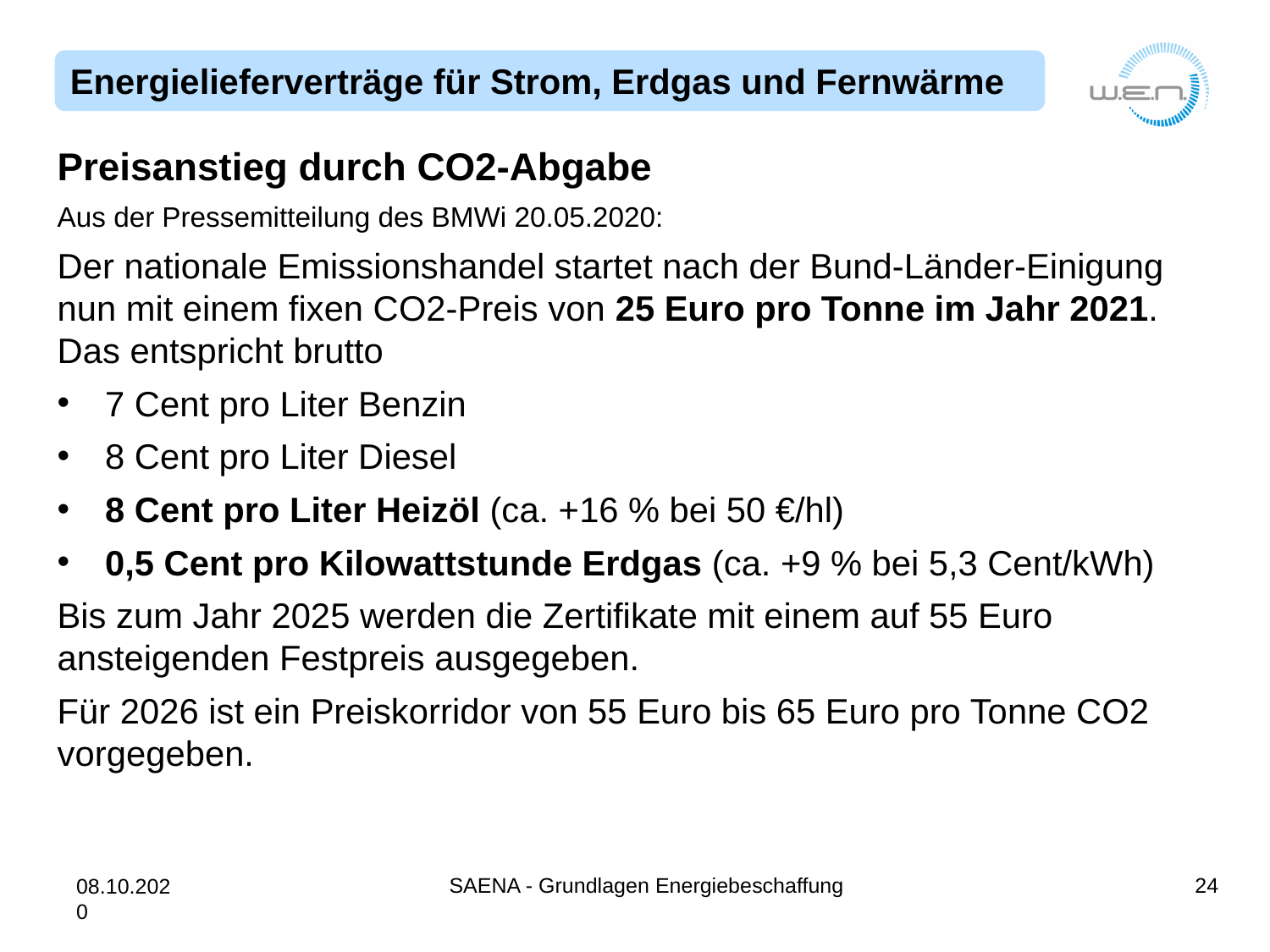

Preisanstieg durch CO2-Abgabe
Aus der Pressemitteilung des BMWi 20.05.2020:
Der nationale Emissionshandel startet nach der Bund-Länder-Einigung nun mit einem fixen CO2-Preis von 25 Euro pro Tonne im Jahr 2021. Das entspricht brutto
7 Cent pro Liter Benzin
8 Cent pro Liter Diesel
8 Cent pro Liter Heizöl (ca. +16 % bei 50 €/hl)
0,5 Cent pro Kilowattstunde Erdgas (ca. +9 % bei 5,3 Cent/kWh)
Bis zum Jahr 2025 werden die Zertifikate mit einem auf 55 Euro ansteigenden Festpreis ausgegeben.
Für 2026 ist ein Preiskorridor von 55 Euro bis 65 Euro pro Tonne CO2 vorgegeben.
SAENA - Grundlagen Energiebeschaffung
24
08.10.2020